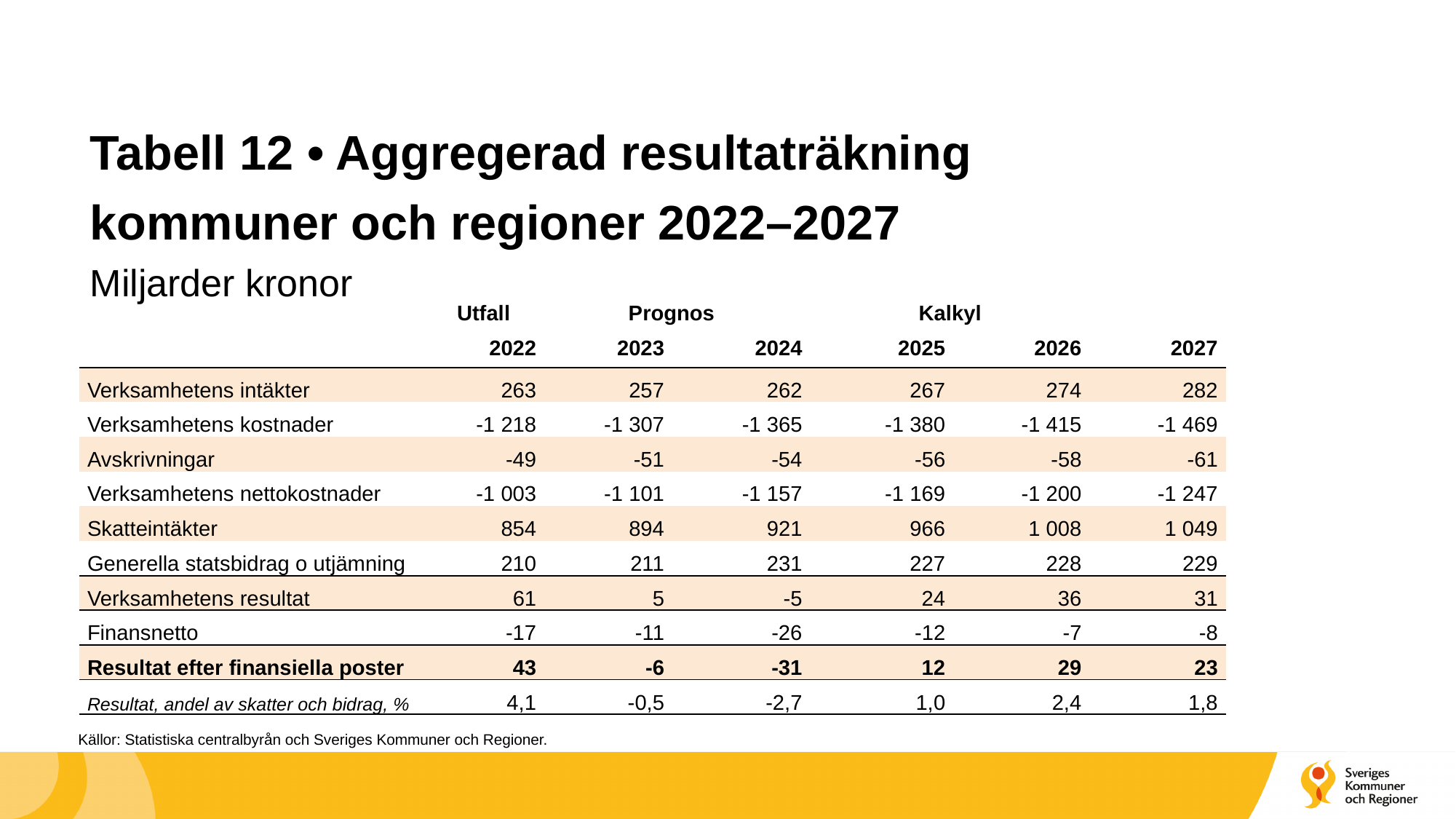

# Tabell 12 • Aggregerad resultaträkning kommuner och regioner 2022–2027 Miljarder kronor
|  | Utfall | Prognos |  | Kalkyl |  |  |
| --- | --- | --- | --- | --- | --- | --- |
|  | 2022 | 2023 | 2024 | 2025 | 2026 | 2027 |
| Verksamhetens intäkter | 263 | 257 | 262 | 267 | 274 | 282 |
| Verksamhetens kostnader | -1 218 | -1 307 | -1 365 | -1 380 | -1 415 | -1 469 |
| Avskrivningar | -49 | -51 | -54 | -56 | -58 | -61 |
| Verksamhetens nettokostnader | -1 003 | -1 101 | -1 157 | -1 169 | -1 200 | -1 247 |
| Skatteintäkter | 854 | 894 | 921 | 966 | 1 008 | 1 049 |
| Generella statsbidrag o utjämning | 210 | 211 | 231 | 227 | 228 | 229 |
| Verksamhetens resultat | 61 | 5 | -5 | 24 | 36 | 31 |
| Finansnetto | -17 | -11 | -26 | -12 | -7 | -8 |
| Resultat efter finansiella poster | 43 | -6 | -31 | 12 | 29 | 23 |
| Resultat, andel av skatter och bidrag, % | 4,1 | -0,5 | -2,7 | 1,0 | 2,4 | 1,8 |
Källor: Statistiska centralbyrån och Sveriges Kommuner och Regioner.